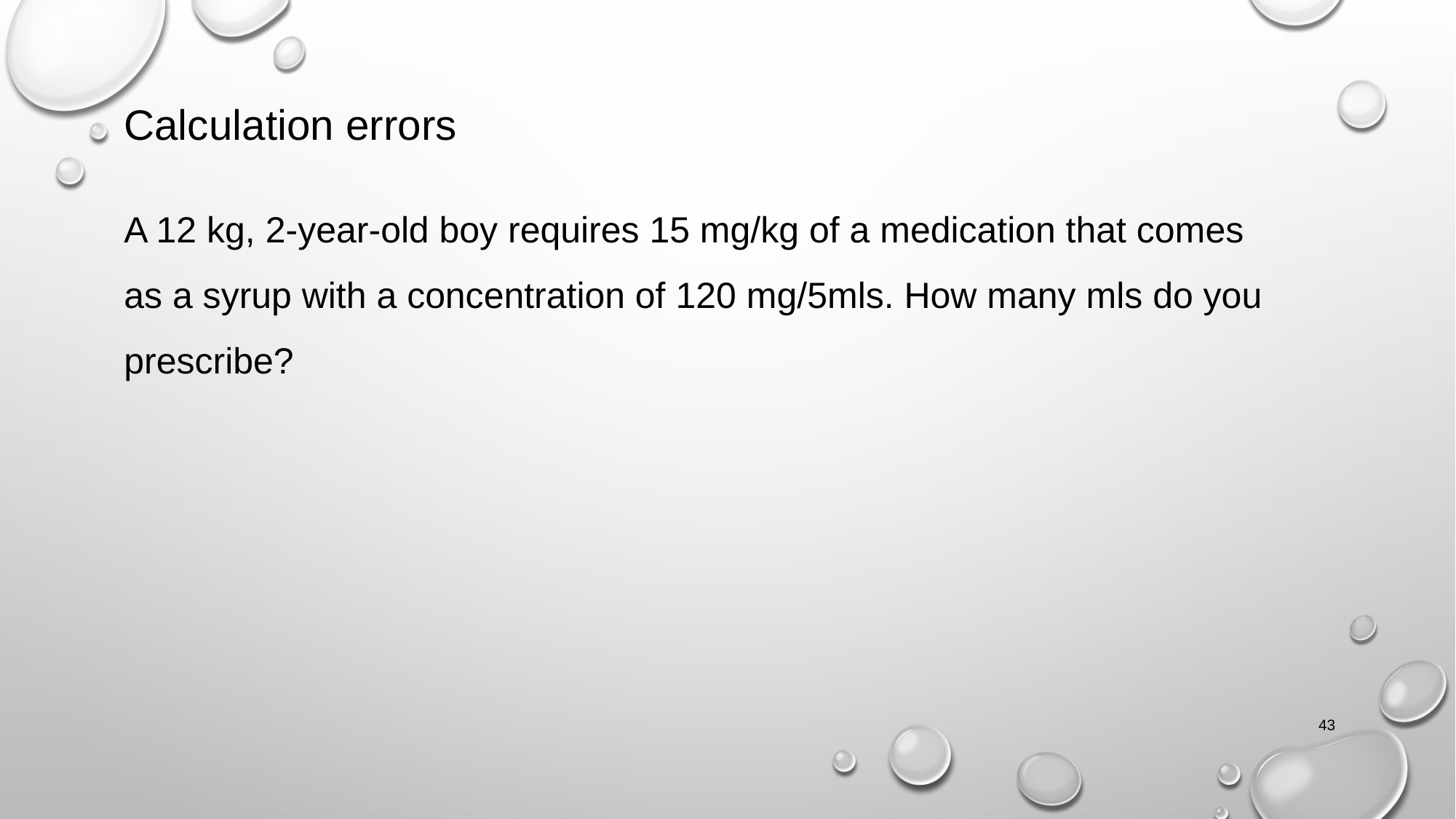

Calculation errors

A 12 kg, 2-year-old boy requires 15 mg/kg of a medication that comes as a syrup with a concentration of 120 mg/5mls. How many mls do you prescribe?
43